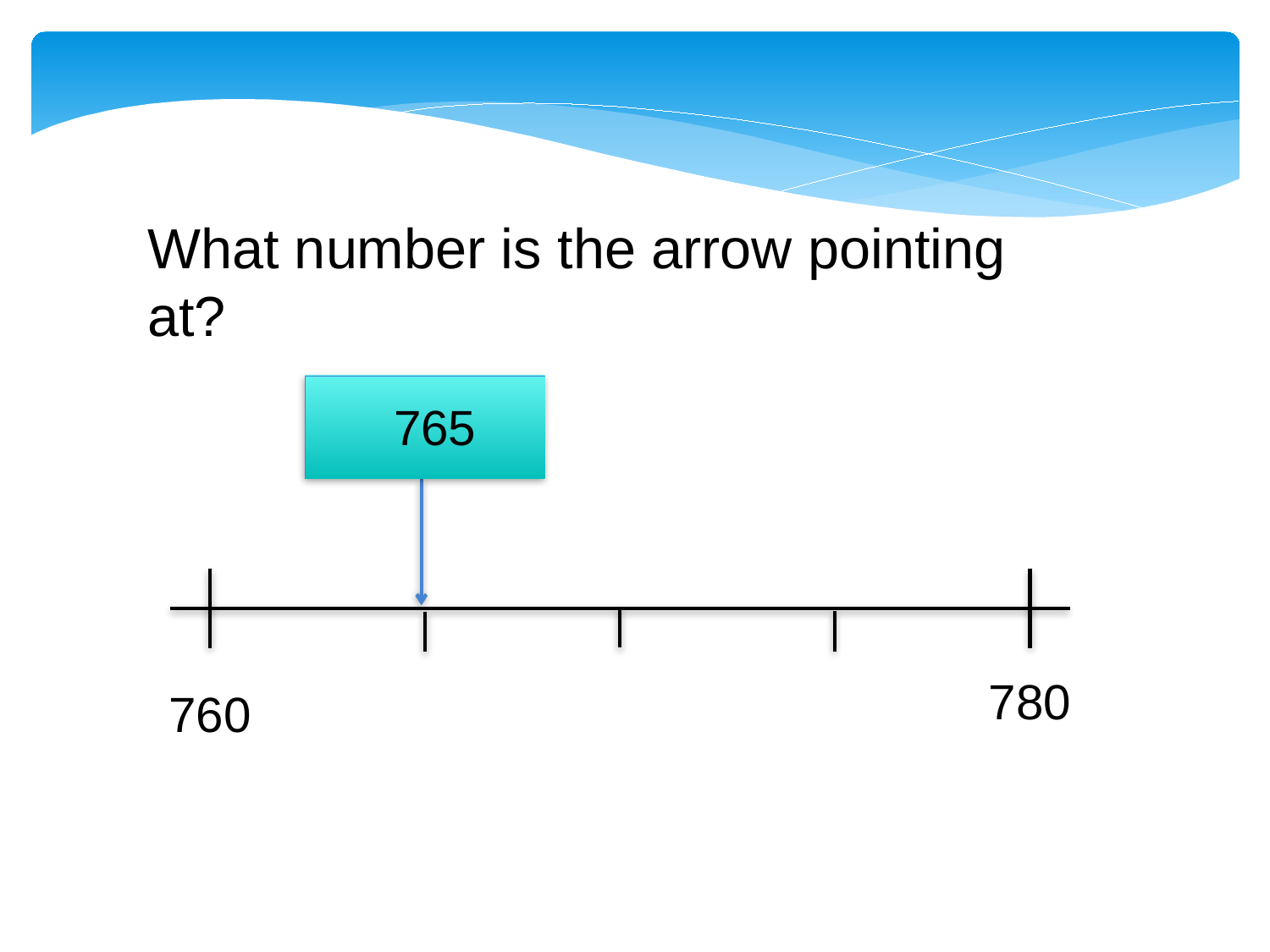

What number is the arrow pointing at?

765
780
760